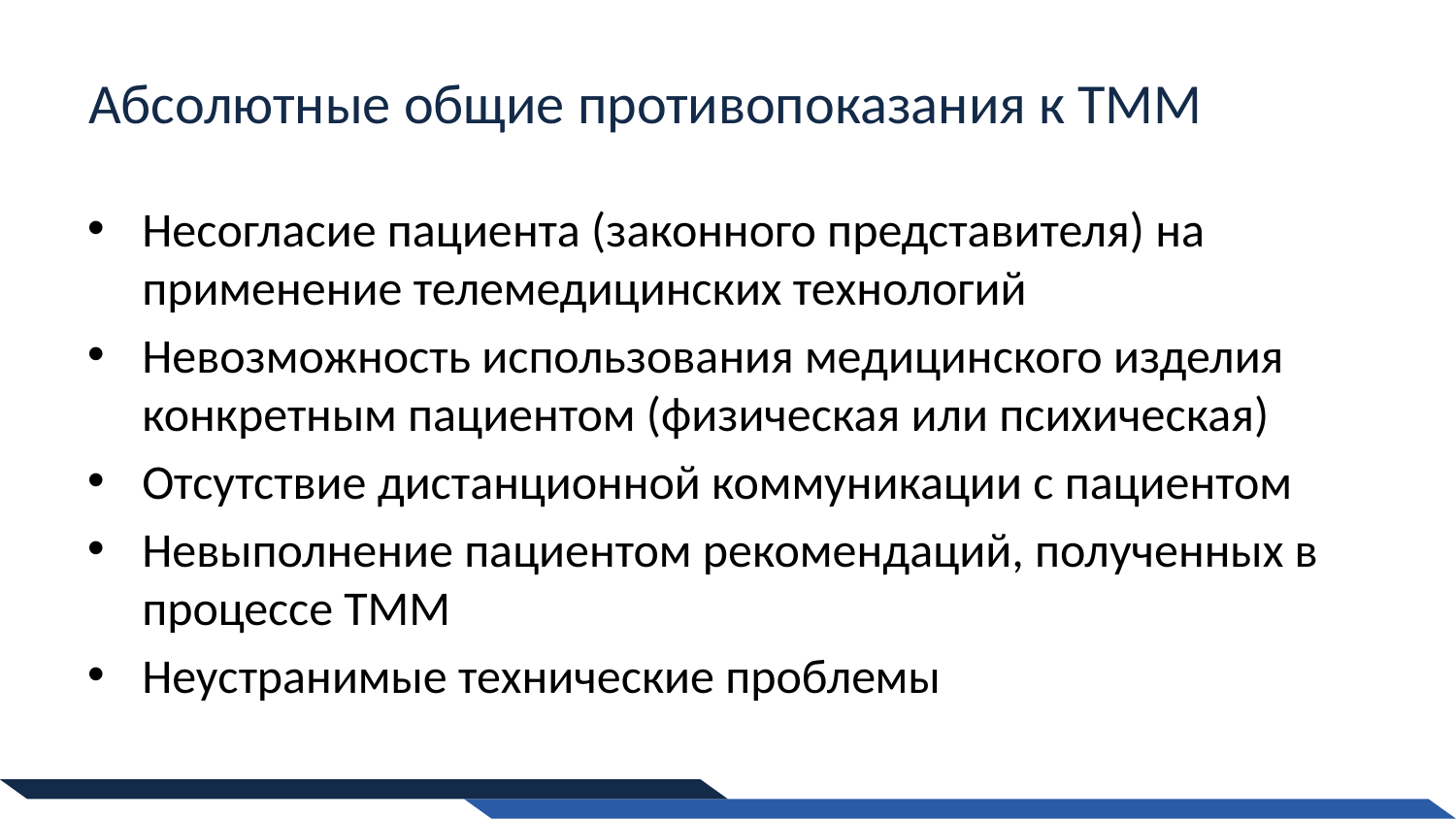

# Абсолютные общие противопоказания к ТММ
Несогласие пациента (законного представителя) на применение телемедицинских технологий
Невозможность использования медицинского изделия конкретным пациентом (физическая или психическая)
Отсутствие дистанционной коммуникации с пациентом
Невыполнение пациентом рекомендаций, полученных в процессе ТММ
Неустранимые технические проблемы